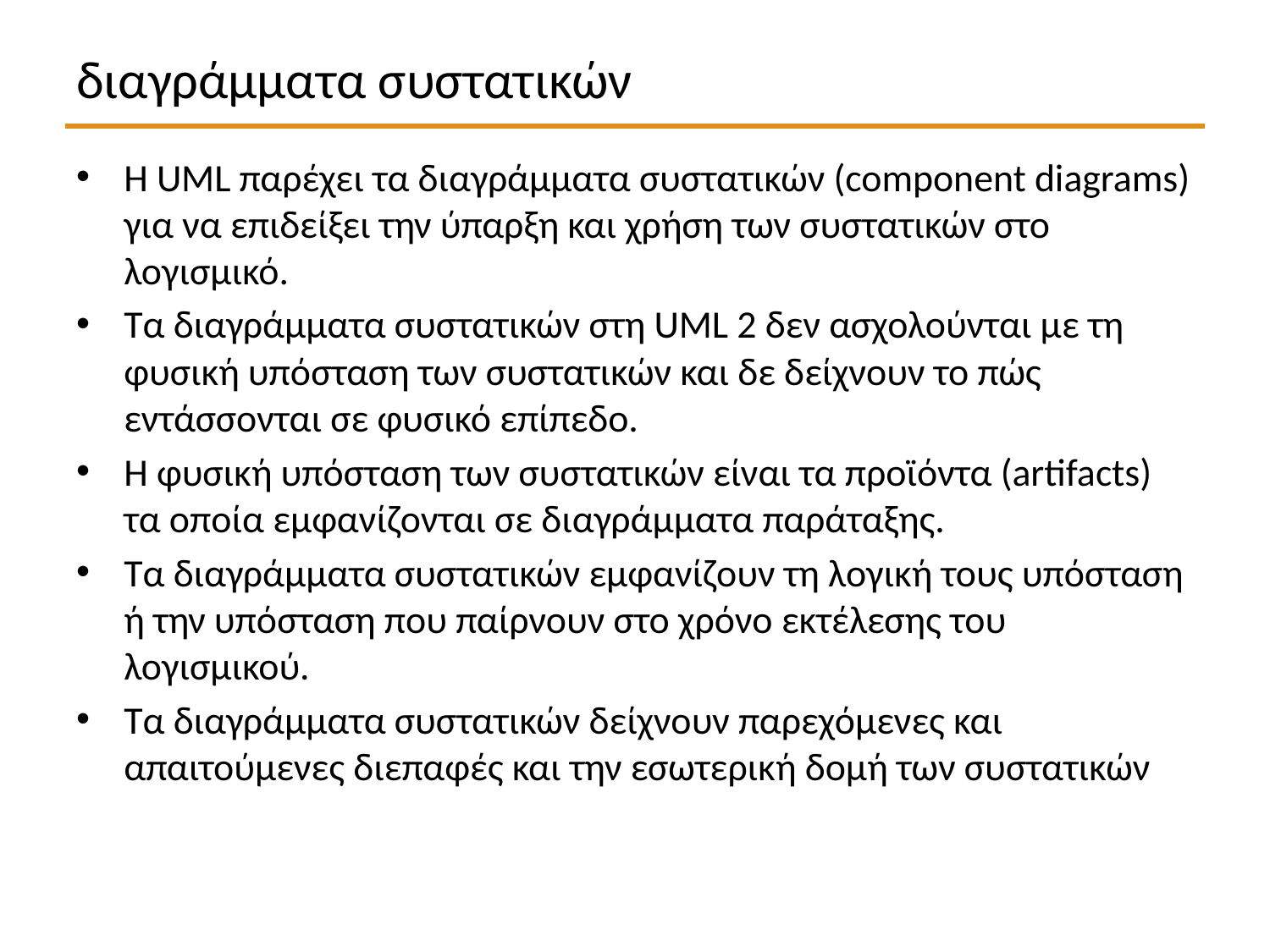

# διαγράμματα συστατικών
Η UML παρέχει τα διαγράμματα συστατικών (component diagrams) για να επιδείξει την ύπαρξη και χρήση των συστατικών στο λογισμικό.
Τα διαγράμματα συστατικών στη UML 2 δεν ασχολούνται με τη φυσική υπόσταση των συστατικών και δε δείχνουν το πώς εντάσσονται σε φυσικό επίπεδο.
Η φυσική υπόσταση των συστατικών είναι τα προϊόντα (artifacts) τα οποία εμφανίζονται σε διαγράμματα παράταξης.
Τα διαγράμματα συστατικών εμφανίζουν τη λογική τους υπόσταση ή την υπόσταση που παίρνουν στο χρόνο εκτέλεσης του λογισμικού.
Τα διαγράμματα συστατικών δείχνουν παρεχόμενες και απαιτούμενες διεπαφές και την εσωτερική δομή των συστατικών